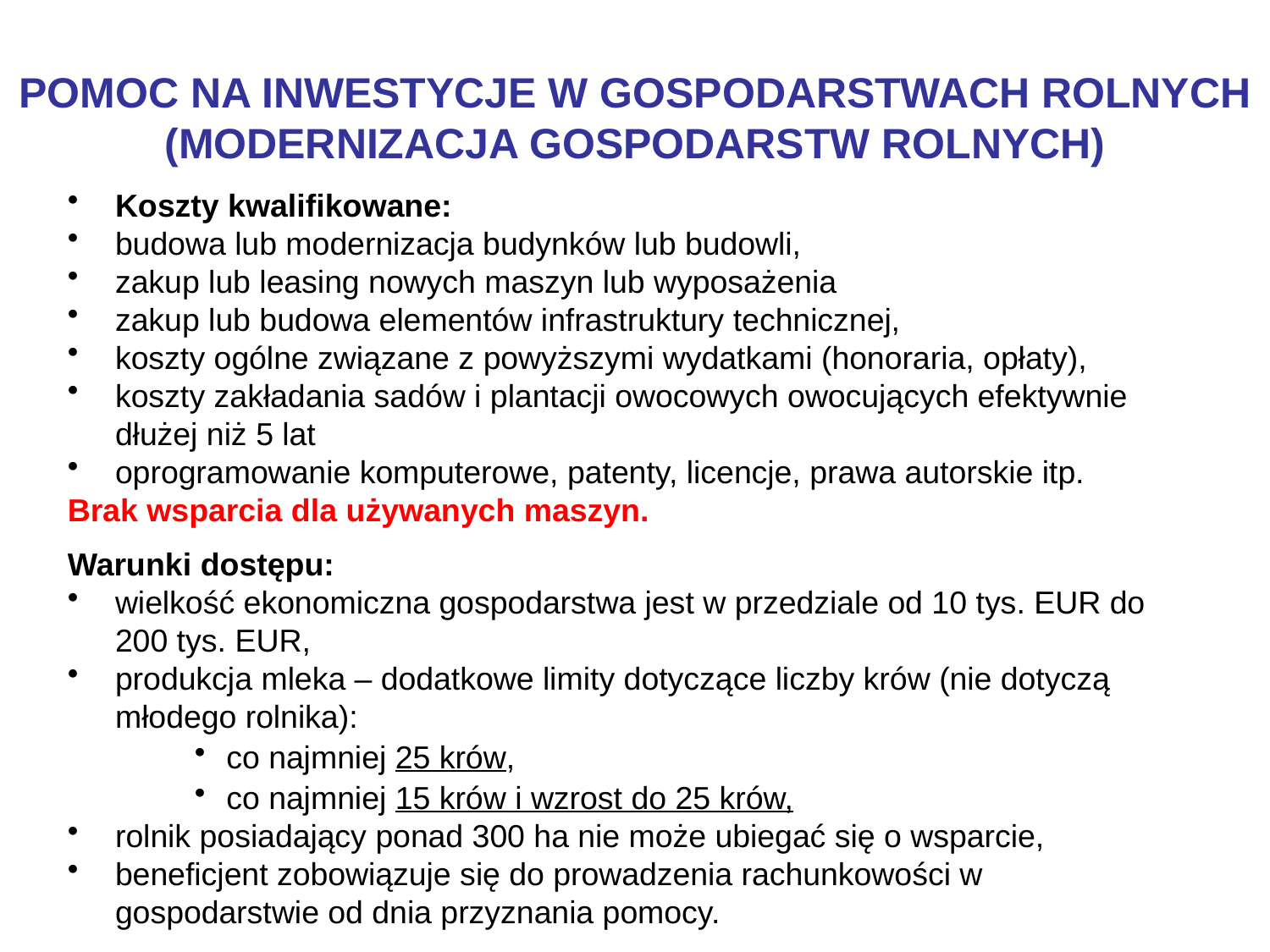

# POMOC NA INWESTYCJE W GOSPODARSTWACH ROLNYCH (MODERNIZACJA GOSPODARSTW ROLNYCH)
Koszty kwalifikowane:
budowa lub modernizacja budynków lub budowli,
zakup lub leasing nowych maszyn lub wyposażenia
zakup lub budowa elementów infrastruktury technicznej,
koszty ogólne związane z powyższymi wydatkami (honoraria, opłaty),
koszty zakładania sadów i plantacji owocowych owocujących efektywnie
dłużej niż 5 lat
oprogramowanie komputerowe, patenty, licencje, prawa autorskie itp.
Brak wsparcia dla używanych maszyn.

Warunki dostępu:
wielkość ekonomiczna gospodarstwa jest w przedziale od 10 tys. EUR do 200 tys. EUR,
produkcja mleka – dodatkowe limity dotyczące liczby krów (nie dotyczą młodego rolnika):
co najmniej 25 krów,
co najmniej 15 krów i wzrost do 25 krów,
rolnik posiadający ponad 300 ha nie może ubiegać się o wsparcie,
beneficjent zobowiązuje się do prowadzenia rachunkowości w gospodarstwie od dnia przyznania pomocy.